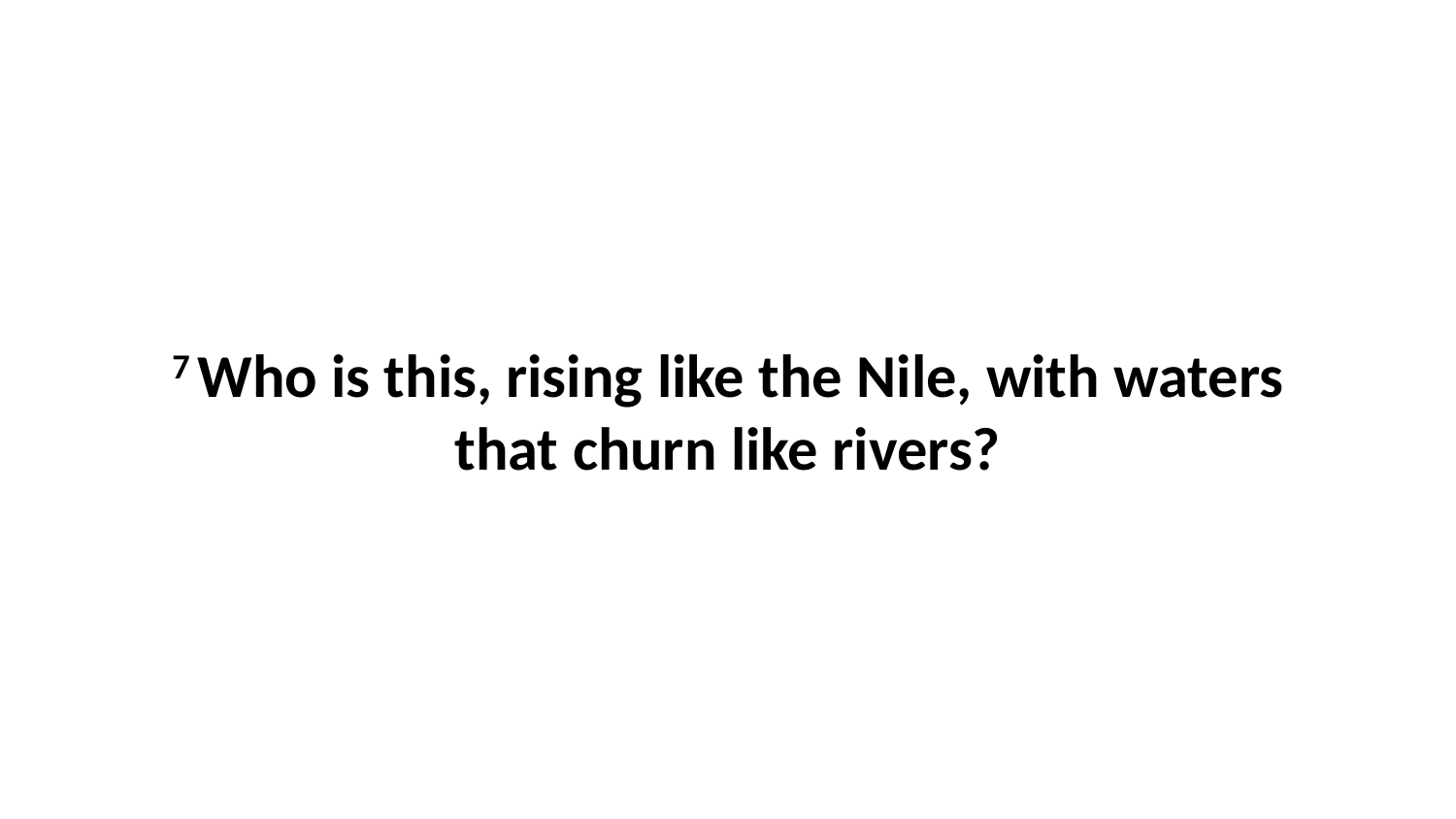

7 Who is this, rising like the Nile, with waters that churn like rivers?